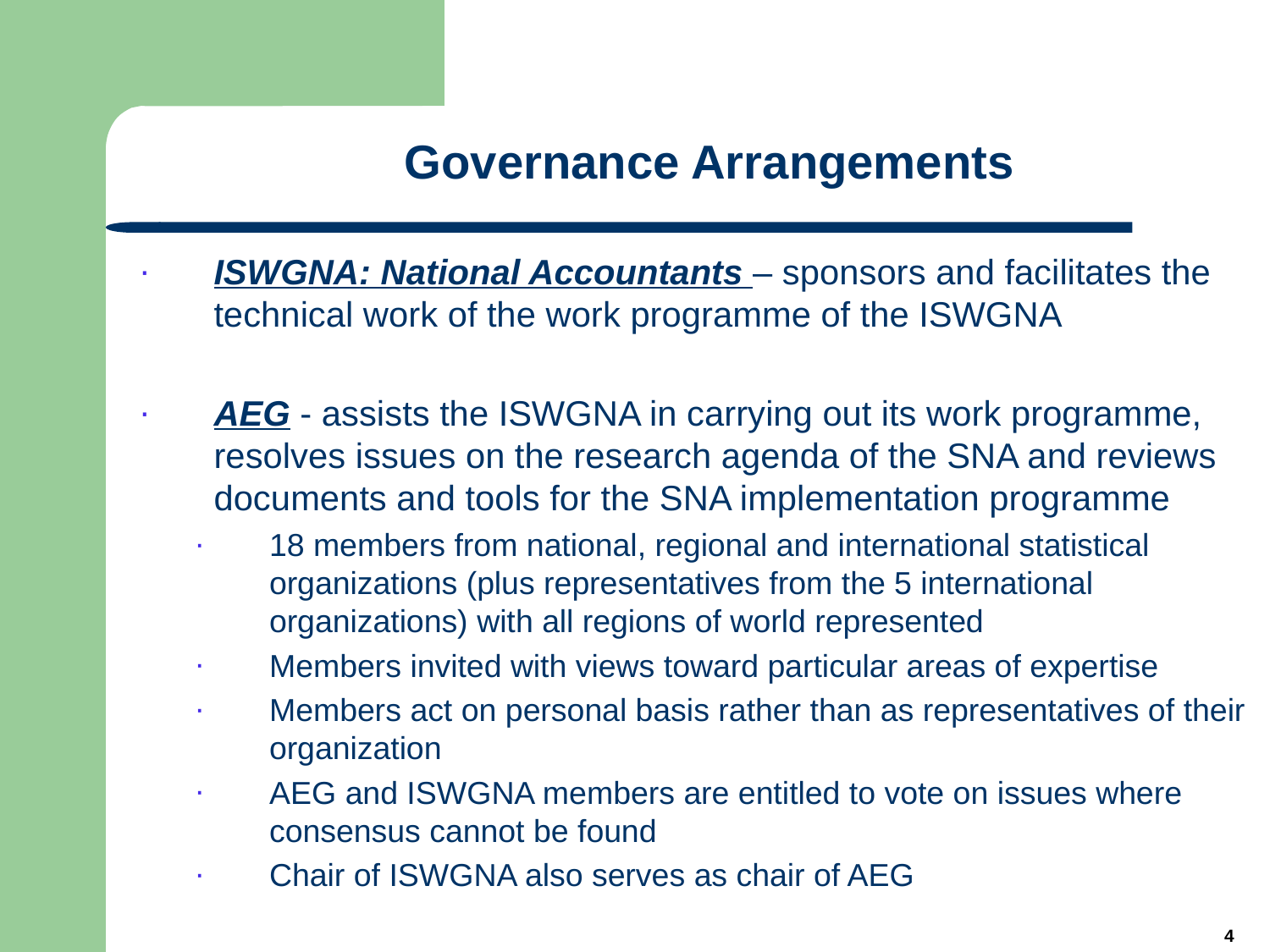

# Governance Arrangements
ISWGNA: National Accountants – sponsors and facilitates the technical work of the work programme of the ISWGNA

AEG - assists the ISWGNA in carrying out its work programme, resolves issues on the research agenda of the SNA and reviews documents and tools for the SNA implementation programme
18 members from national, regional and international statistical organizations (plus representatives from the 5 international organizations) with all regions of world represented
Members invited with views toward particular areas of expertise
Members act on personal basis rather than as representatives of their organization
AEG and ISWGNA members are entitled to vote on issues where consensus cannot be found
Chair of ISWGNA also serves as chair of AEG

4